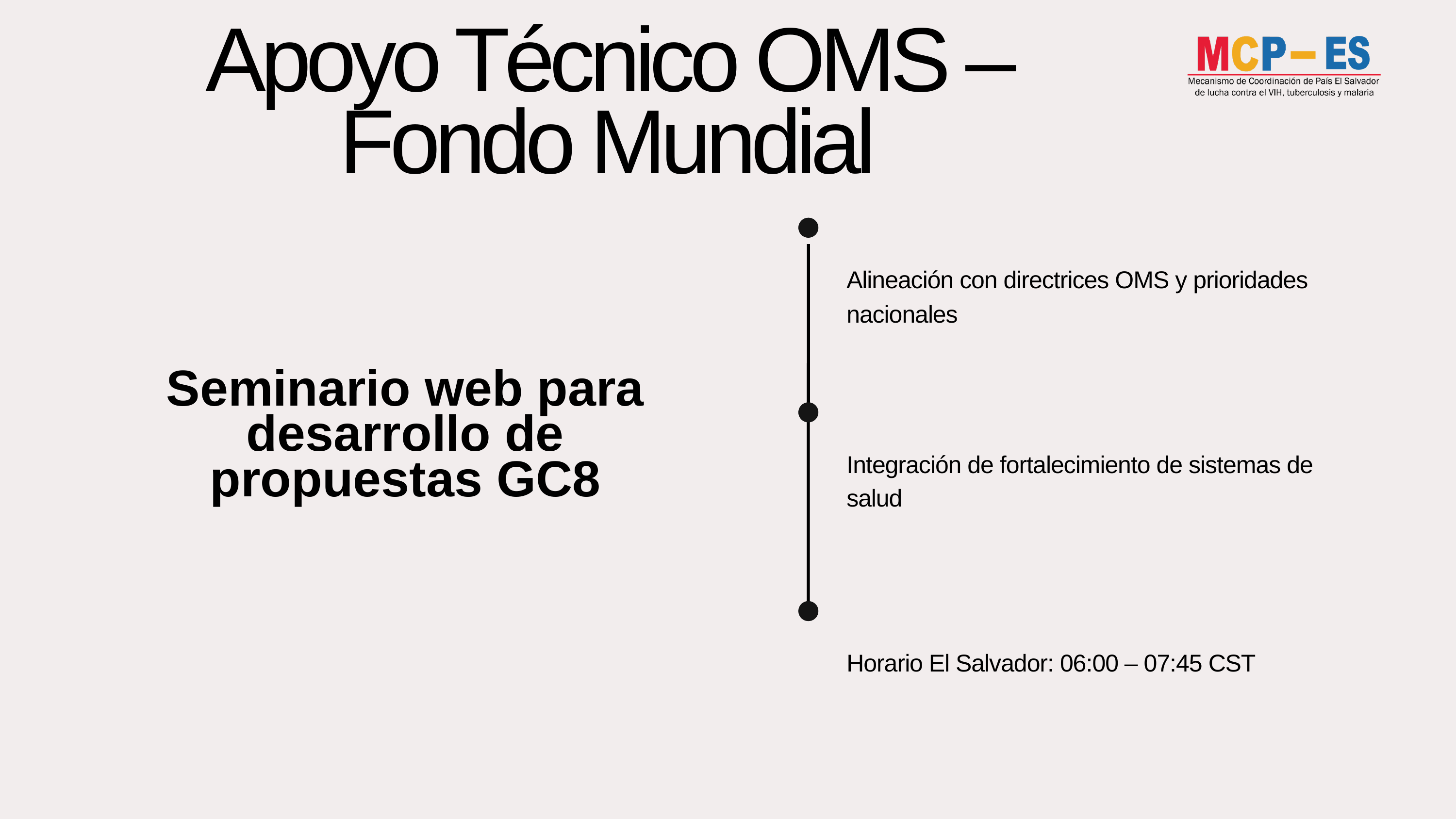

Apoyo Técnico OMS – Fondo Mundial

Alineación con directrices OMS y prioridades nacionales
Seminario web para desarrollo de propuestas GC8

Integración de fortalecimiento de sistemas de salud

Horario El Salvador: 06:00 – 07:45 CST